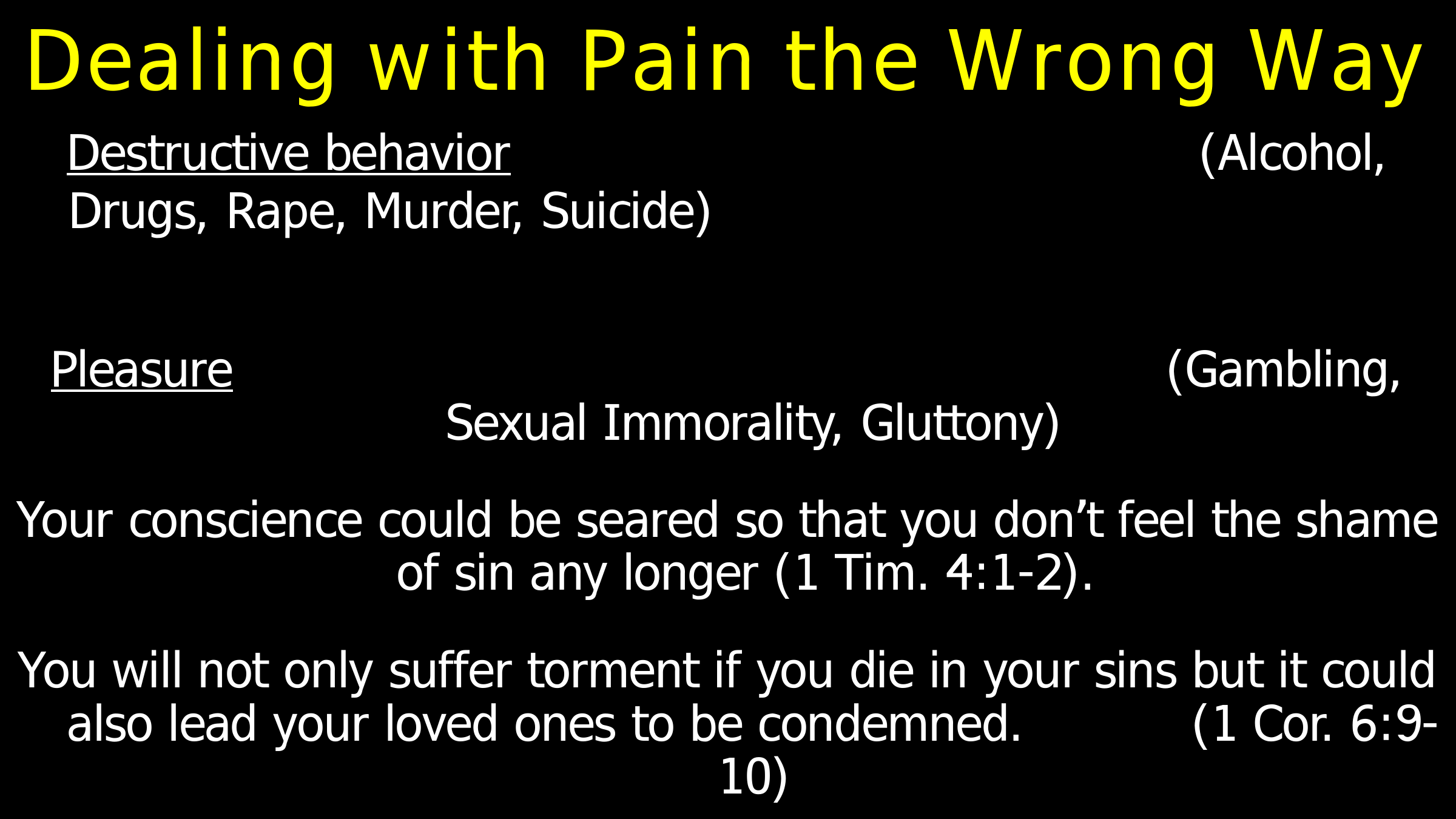

# Dealing with Pain the Wrong Way
Destructive behavior                                             (Alcohol, Drugs, Rape, Murder, Suicide)

Pleasure                                                             (Gambling, Sexual Immorality, Gluttony)‏

Your conscience could be seared so that you don’t feel the shame of sin any longer (1 Tim. 4:1-2).

You will not only suffer torment if you die in your sins but it could also lead your loved ones to be condemned.           (1 Cor. 6:9-10)